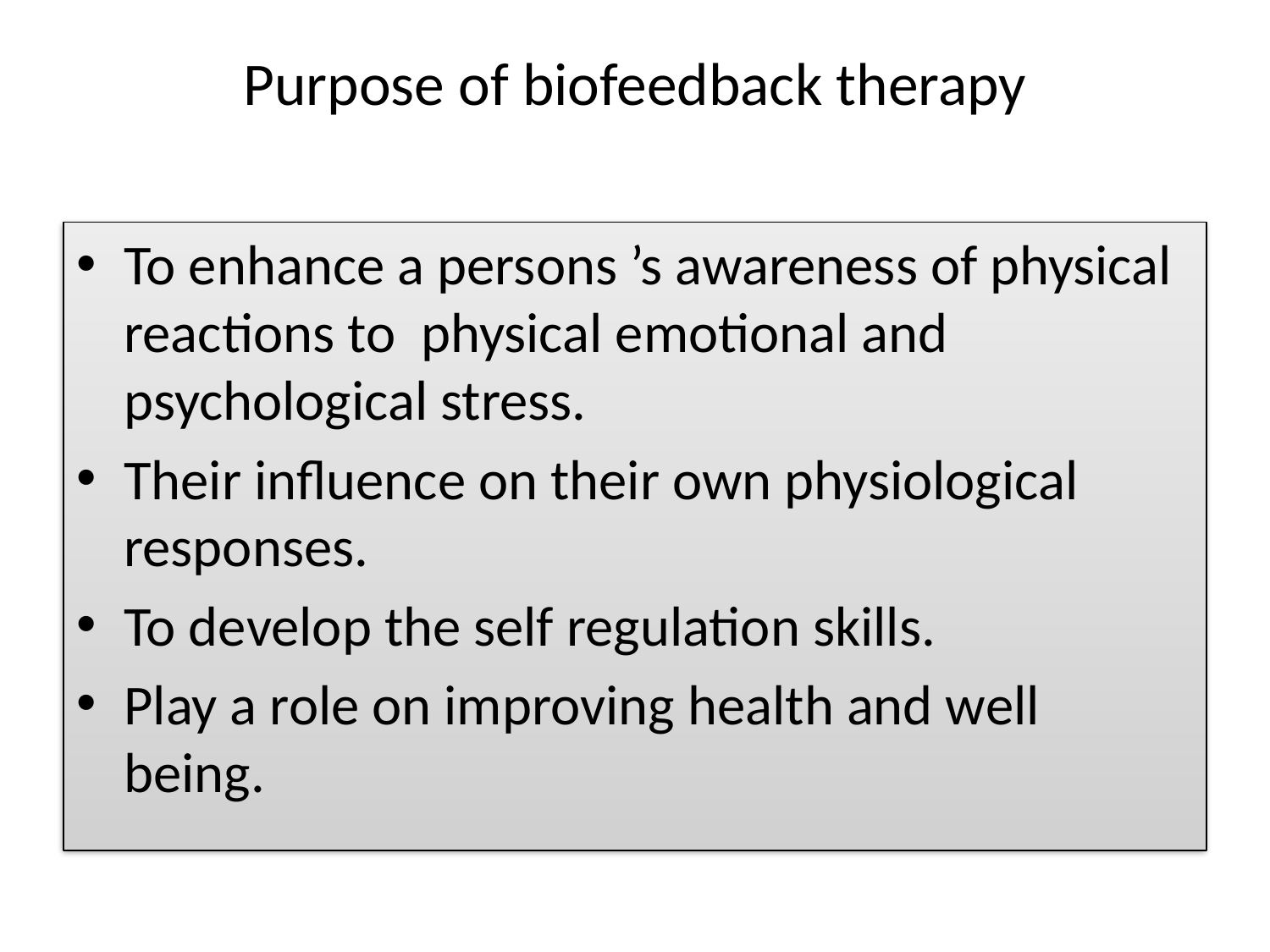

# Purpose of biofeedback therapy
To enhance a persons ’s awareness of physical  reactions to  physical emotional and psychological stress.
Their influence on their own physiological responses.
To develop the self regulation skills.
Play a role on improving health and well being.